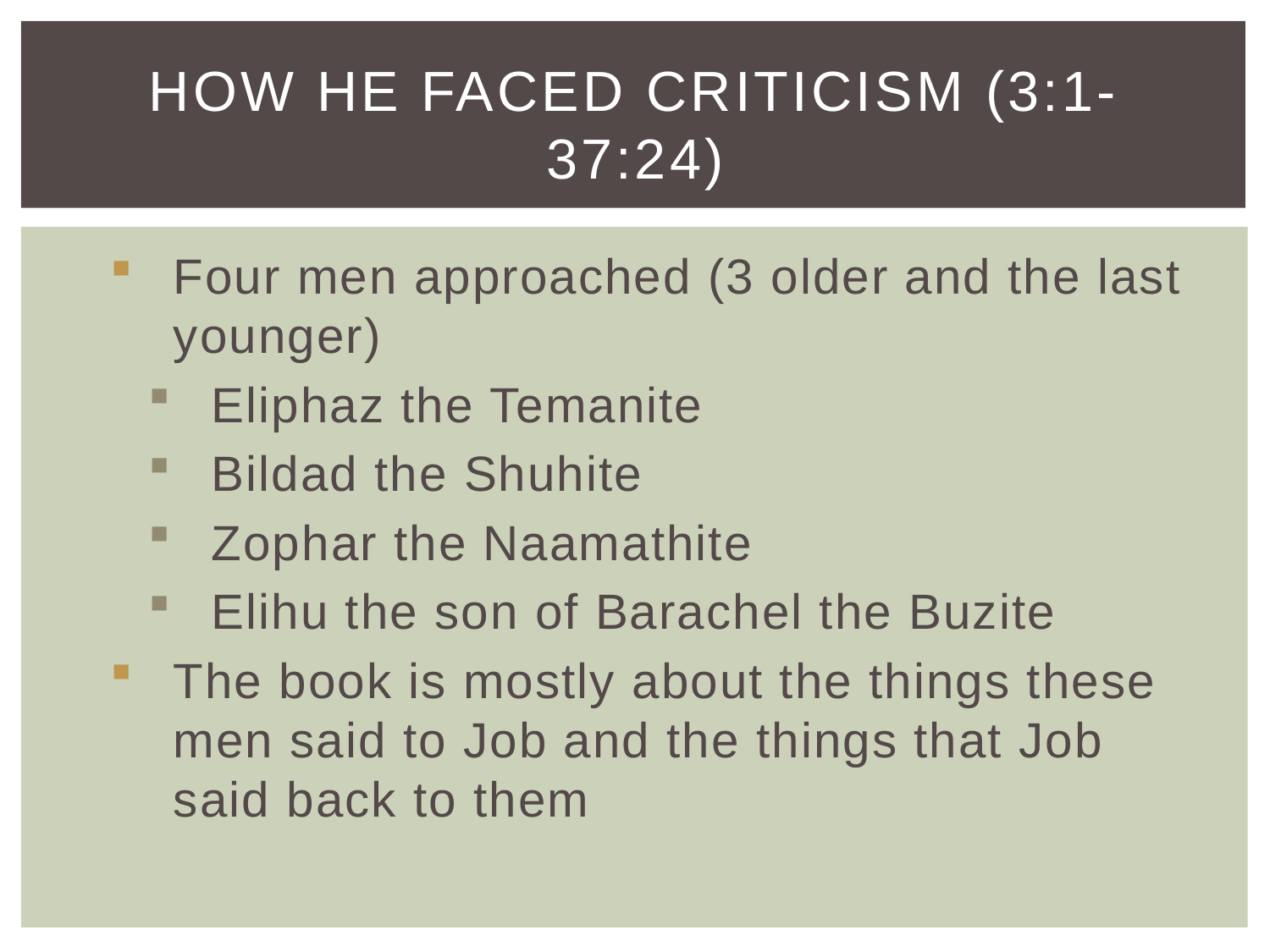

# How he faced criticism (3:1-37:24)
Four men approached (3 older and the last younger)
Eliphaz the Temanite
Bildad the Shuhite
Zophar the Naamathite
Elihu the son of Barachel the Buzite
The book is mostly about the things these men said to Job and the things that Job said back to them